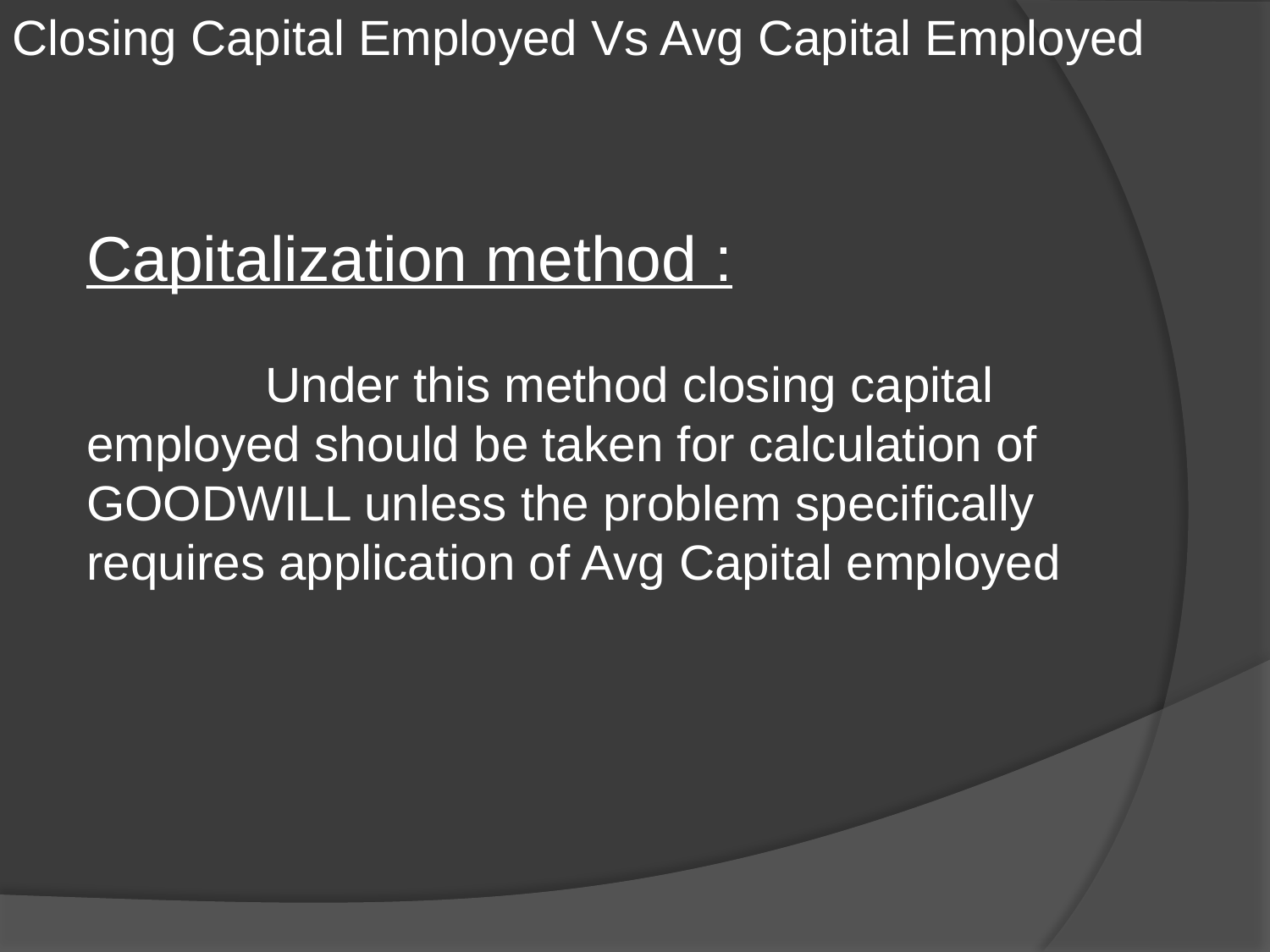

Closing Capital Employed Vs Avg Capital Employed
Capitalization method :

             Under this method closing capital employed should be taken for calculation of GOODWILL unless the problem specifically requires application of Avg Capital employed